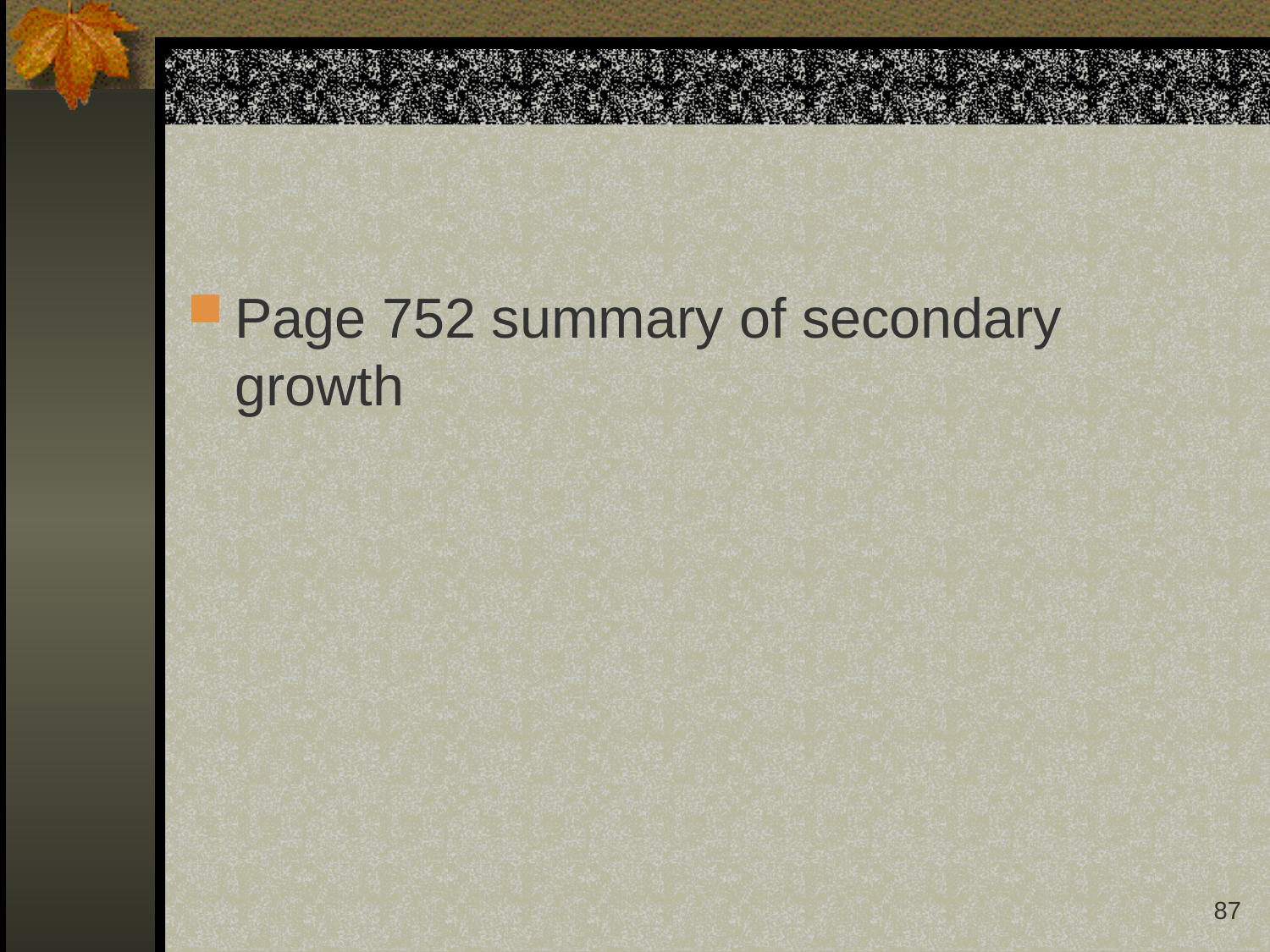

#
Page 752 summary of secondary growth
87